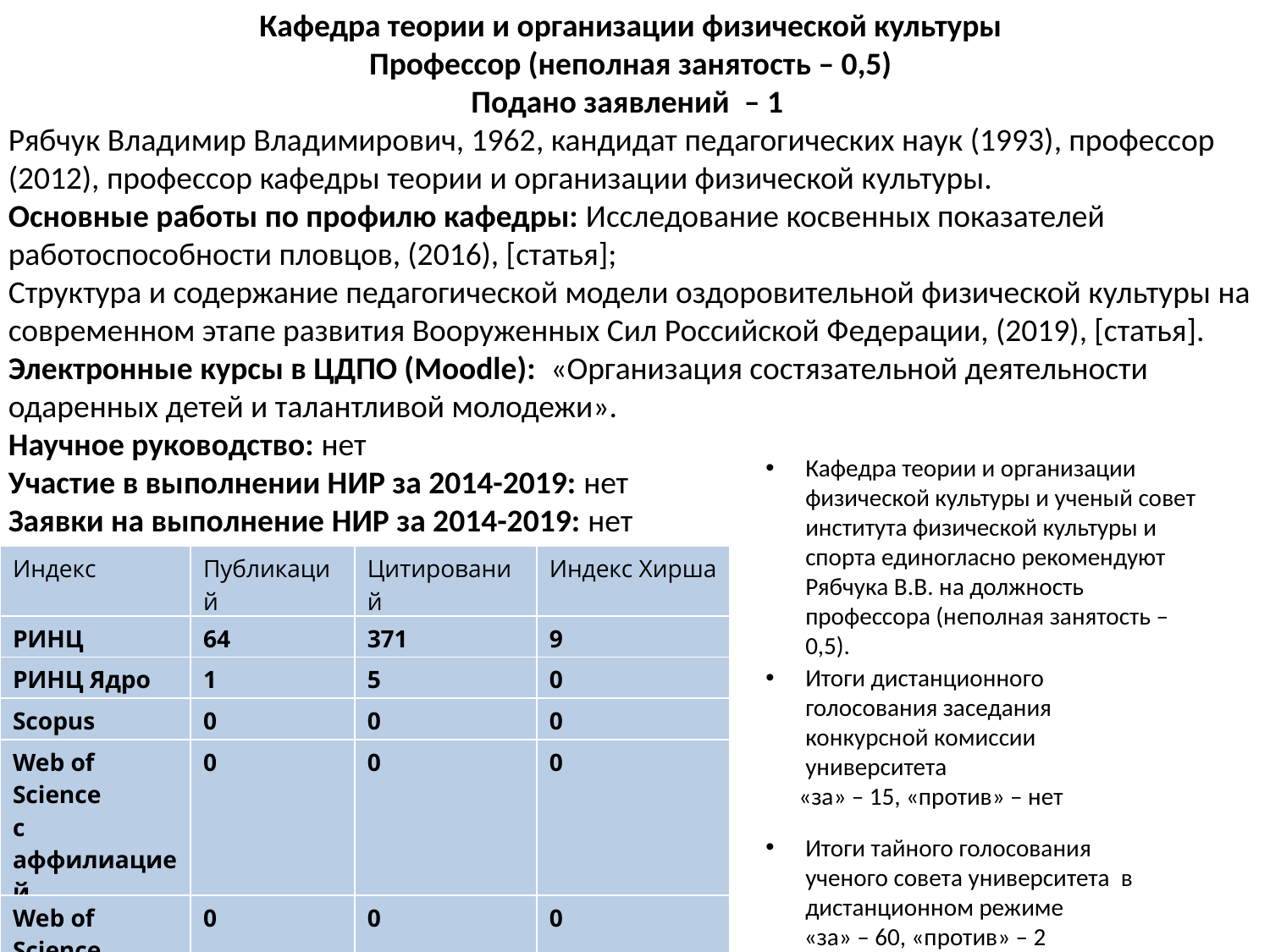

Кафедра теории и организации физической культуры
Профессор (неполная занятость – 0,5)
Подано заявлений  – 1
Рябчук Владимир Владимирович, 1962​, кандидат педагогических наук (1993)​, профессор (2012), профессор кафедры теории и организации физической культуры.
Основные работы по профилю кафедры: Исследование косвенных показателей работоспособности пловцов, (2016), [статья];
Структура и содержание педагогической модели оздоровительной физической культуры на современном этапе развития Вооруженных Сил Российской Федерации, (2019), [статья].​
Электронные курсы в ЦДПО (Moodle):  «Организация состязательной деятельности одаренных детей и талантливой молодежи».
Научное руководство: нет
Участие в выполнении НИР за 2014-2019: ​нет
Заявки на выполнение НИР за 2014-2019: ​нет

Кафедра теории и организации физической культуры и ученый совет института физической культуры и спорта единогласно рекомендуют Рябчука В.В. на должность профессора (неполная занятость – 0,5).

| Индекс | Публикаций | Цитирований | Индекс Хирша |
| --- | --- | --- | --- |
| РИНЦ | 64 | 371 | 9 |
| РИНЦ Ядро | 1 | 5 | 0 |
| Scopus | 0 | 0 | 0 |
| Web of Science c аффилиацией | 0 | 0 | 0 |
| Web of Science | 0 | 0 | 0 |
Итоги дистанционного голосования заседания конкурсной комиссии университета
      «за» – 15, «против» – нет

Итоги тайного голосования ученого совета университета  в дистанционном режиме
       «за» – 60, «против» – 2